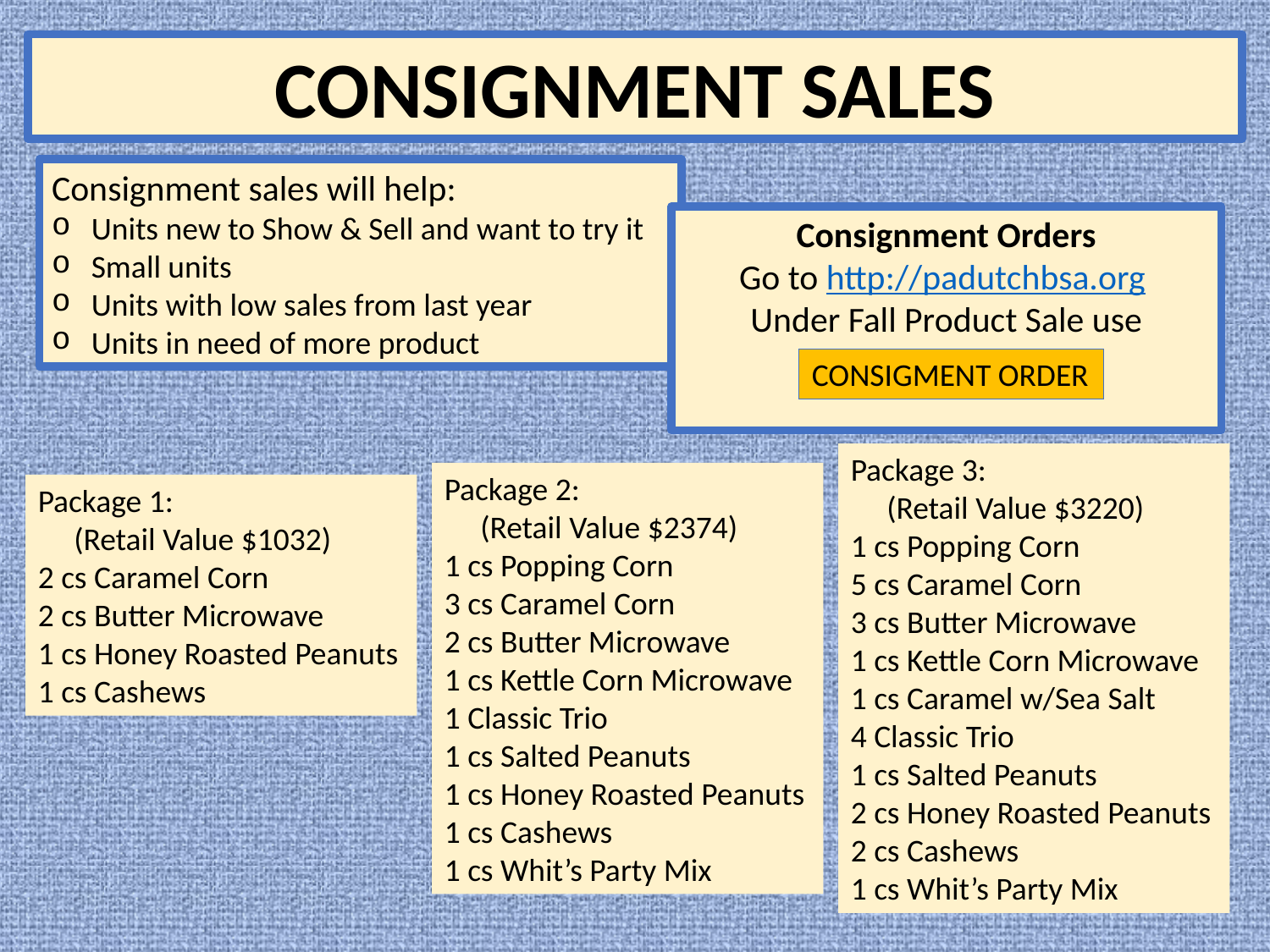

CONSIGNMENT SALES
Consignment sales will help:
Units new to Show & Sell and want to try it
Small units
Units with low sales from last year
Units in need of more product
Consignment Orders​
Go to http://padutchbsa.org ​
Under Fall Product Sale use

CONSIGMENT ORDER
Package 3:
     (Retail Value $3220)
1 cs Popping Corn
5 cs Caramel Corn
3 cs Butter Microwave
1 cs Kettle Corn Microwave
1 cs Caramel w/Sea Salt
4 Classic Trio
1 cs Salted Peanuts
2 cs Honey Roasted Peanuts
2 cs Cashews
1 cs Whit’s Party Mix
Package 2:
     (Retail Value $2374)
1 cs Popping Corn
3 cs Caramel Corn
2 cs Butter Microwave
1 cs Kettle Corn Microwave
1 Classic Trio
1 cs Salted Peanuts
1 cs Honey Roasted Peanuts
1 cs Cashews
1 cs Whit’s Party Mix
Package 1:
     (Retail Value $1032)
2 cs Caramel Corn
2 cs Butter Microwave
1 cs Honey Roasted Peanuts
1 cs Cashews